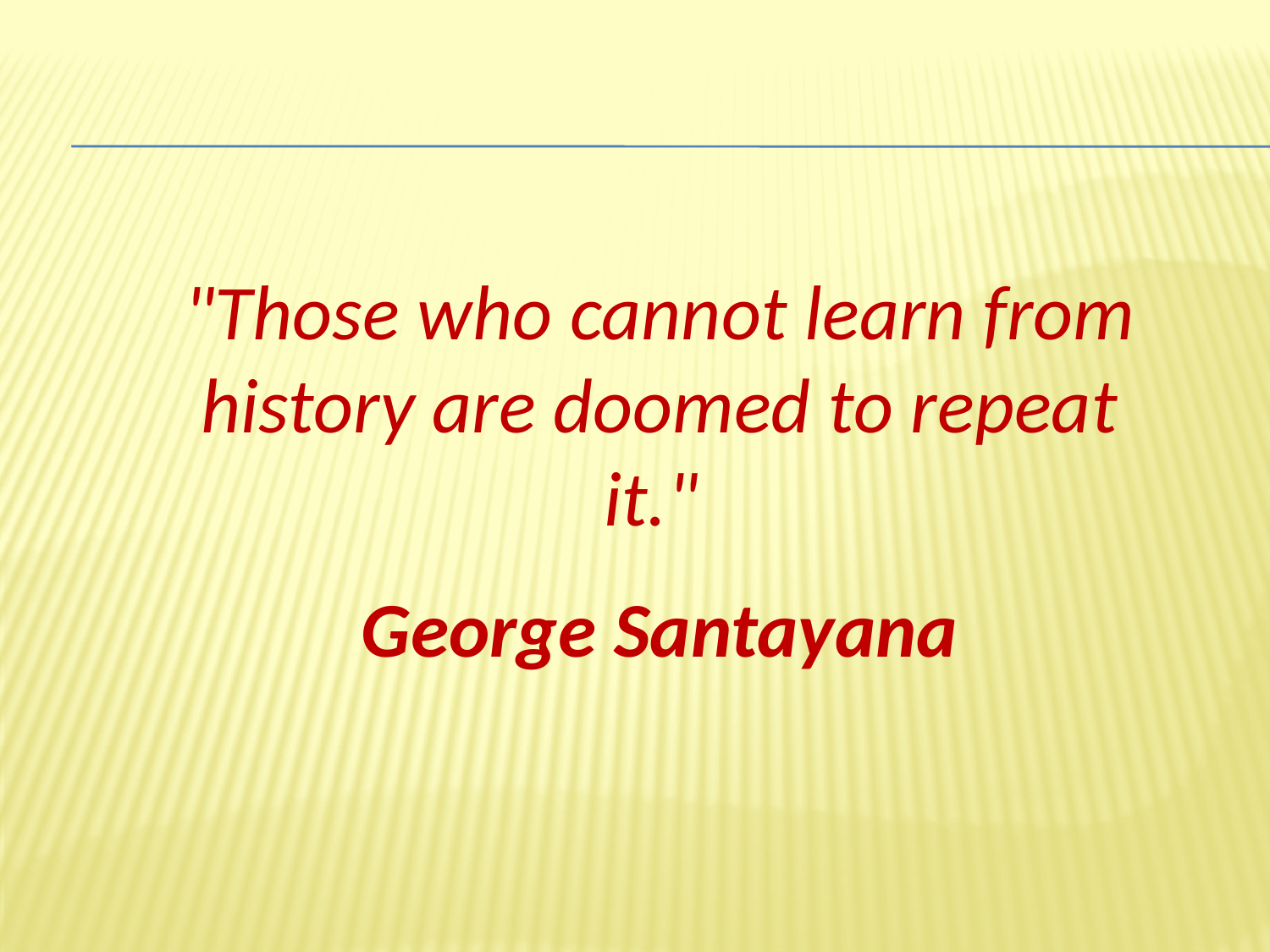

"Those who cannot learn from history are doomed to repeat it."

George Santayana